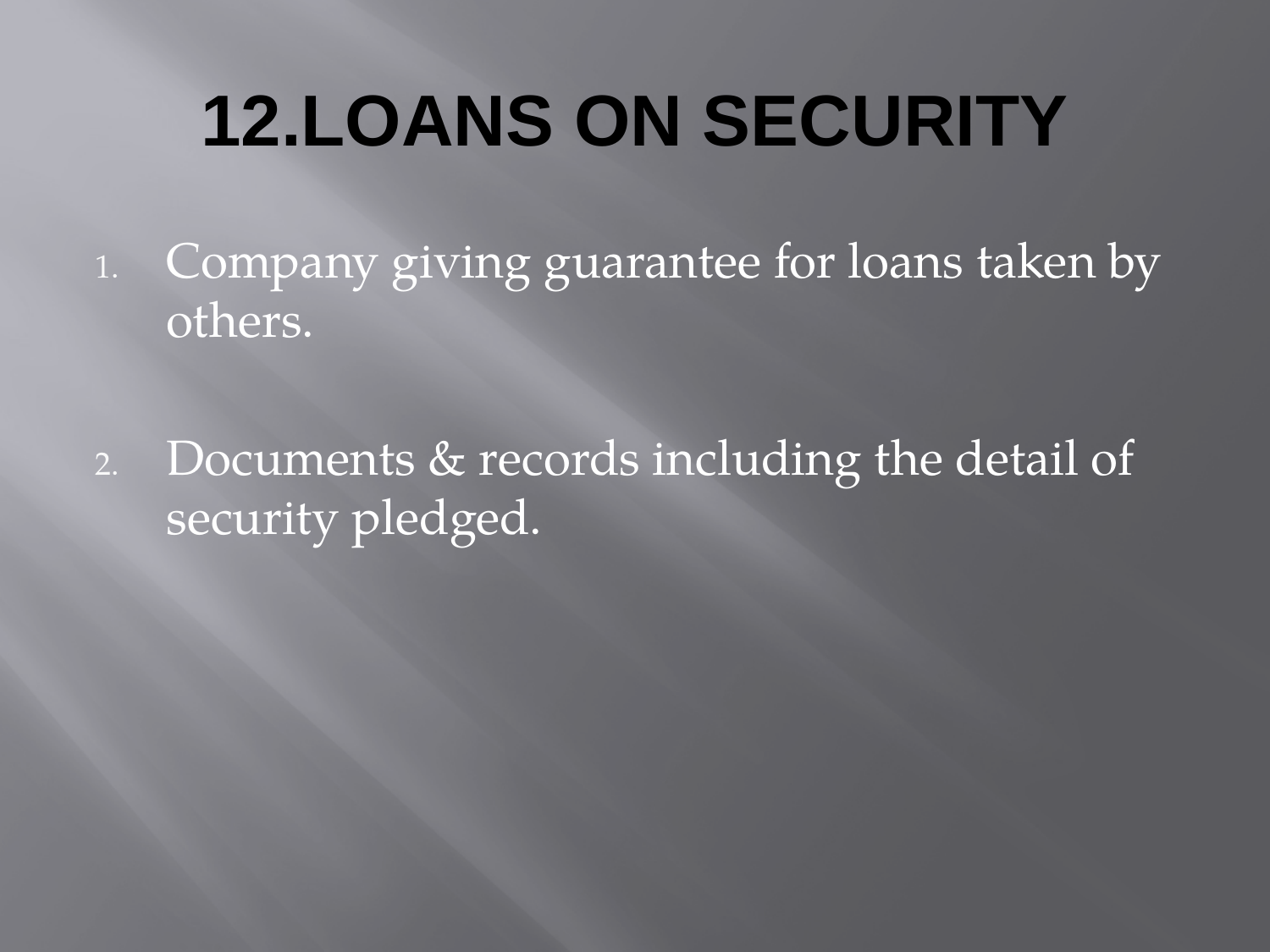

# 12.LOANS ON SECURITY
Company giving guarantee for loans taken by others.

Documents & records including the detail of security pledged.